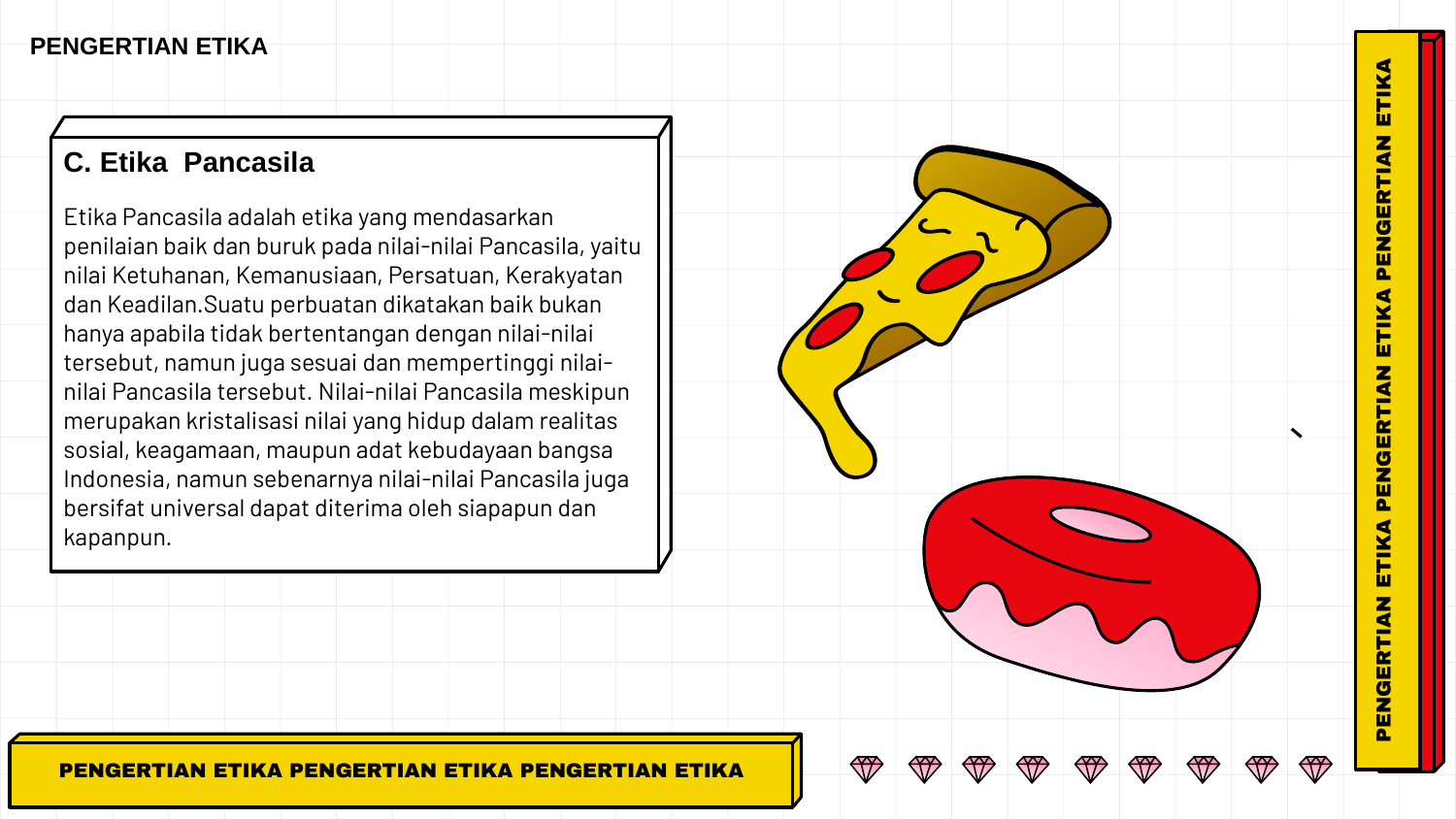

PENGERTIAN ETIKA

C. Etika  Pancasila
Etika Pancasila adalah etika yang mendasarkan penilaian baik dan buruk pada nilai-nilai Pancasila, yaitu nilai Ketuhanan, Kemanusiaan, Persatuan, Kerakyatan dan Keadilan.Suatu perbuatan dikatakan baik bukan hanya apabila tidak bertentangan dengan nilai-nilai tersebut, namun juga sesuai dan mempertinggi nilai-nilai Pancasila tersebut. Nilai-nilai Pancasila meskipun merupakan kristalisasi nilai yang hidup dalam realitas sosial, keagamaan, maupun adat kebudayaan bangsa Indonesia, namun sebenarnya nilai-nilai Pancasila juga bersifat universal dapat diterima oleh siapapun dan kapanpun.
PENGERTIAN ETIKA PENGERTIAN ETIKA PENGERTIAN ETIKA

PENGERTIAN ETIKA PENGERTIAN ETIKA PENGERTIAN ETIKA